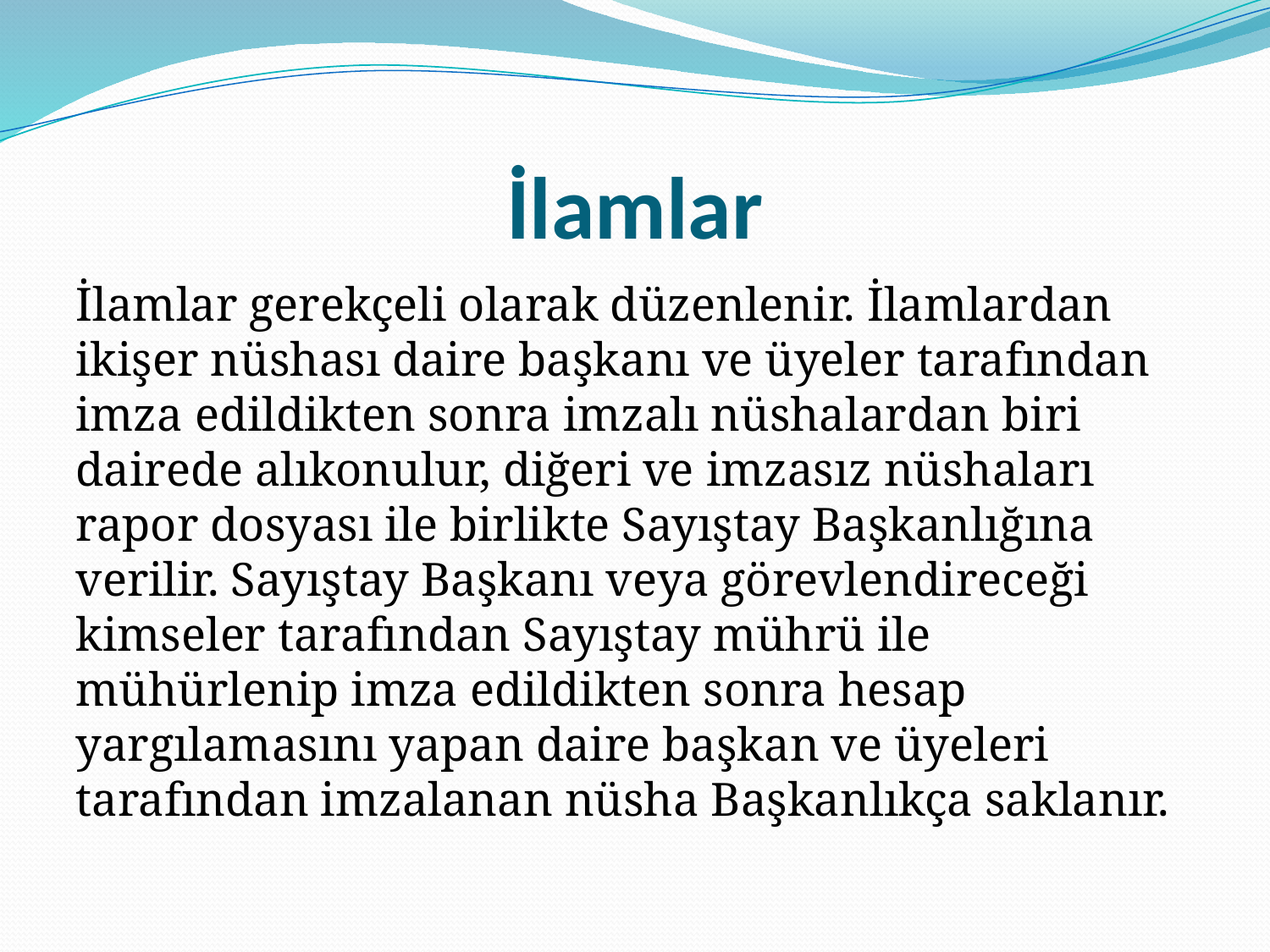

# İlamlar
İlamlar gerekçeli olarak düzenlenir. İlamlardan ikişer nüshası daire başkanı ve üyeler tarafından imza edildikten sonra imzalı nüshalardan biri dairede alıkonulur, diğeri ve imzasız nüshaları rapor dosyası ile birlikte Sayıştay Başkanlığına verilir. Sayıştay Başkanı veya görevlendireceği kimseler tarafından Sayıştay mührü ile mühürlenip imza edildikten sonra hesap yargılamasını yapan daire başkan ve üyeleri tarafından imzalanan nüsha Başkanlıkça saklanır.